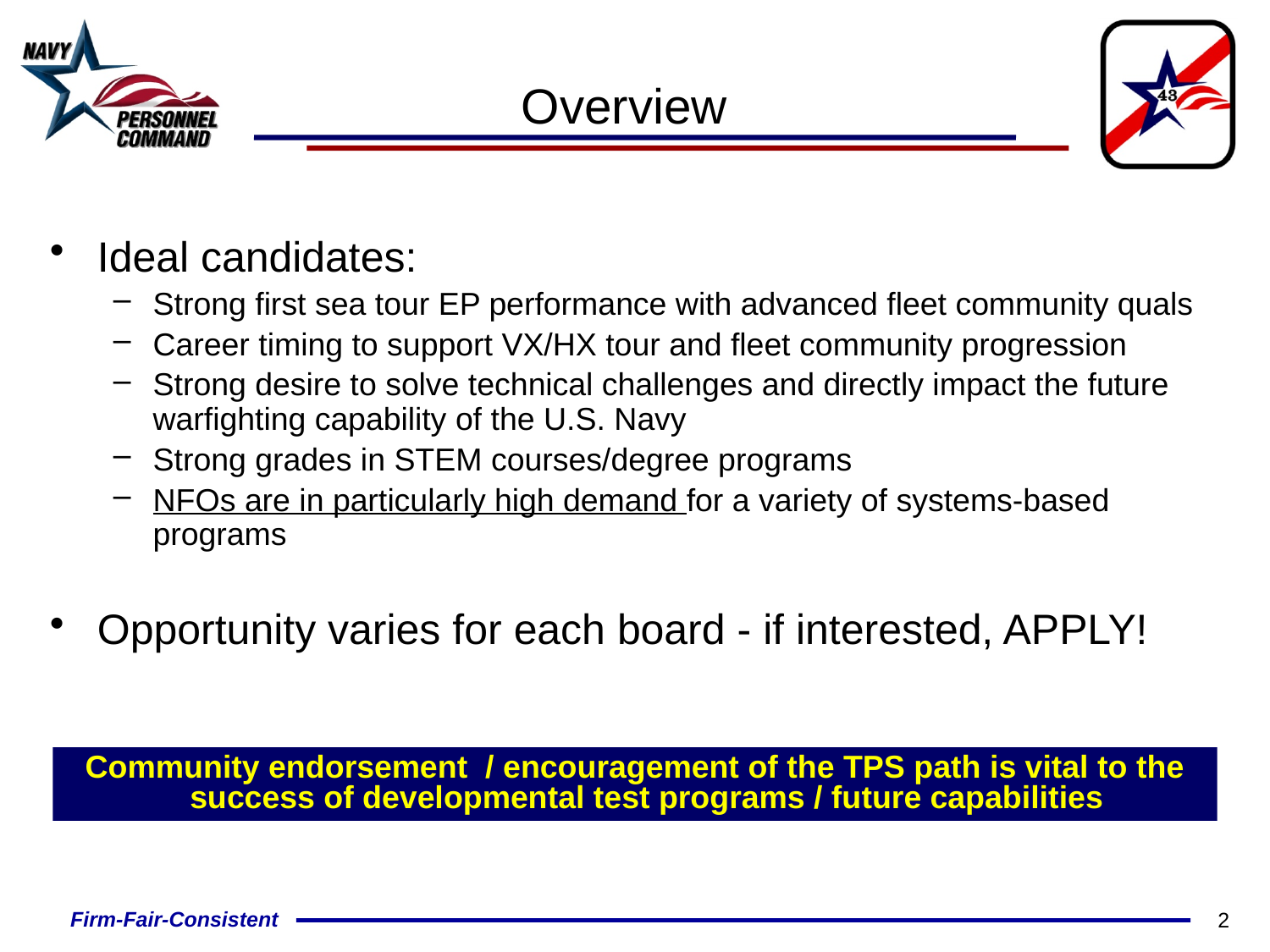

# Overview

Ideal candidates:
Strong first sea tour EP performance with advanced fleet community quals
Career timing to support VX/HX tour and fleet community progression
Strong desire to solve technical challenges and directly impact the future warfighting capability of the U.S. Navy
Strong grades in STEM courses/degree programs
NFOs are in particularly high demand for a variety of systems-based programs

Opportunity varies for each board - if interested, APPLY!

Community endorsement  / encouragement of the TPS path is vital to the success of developmental test programs / future capabilities